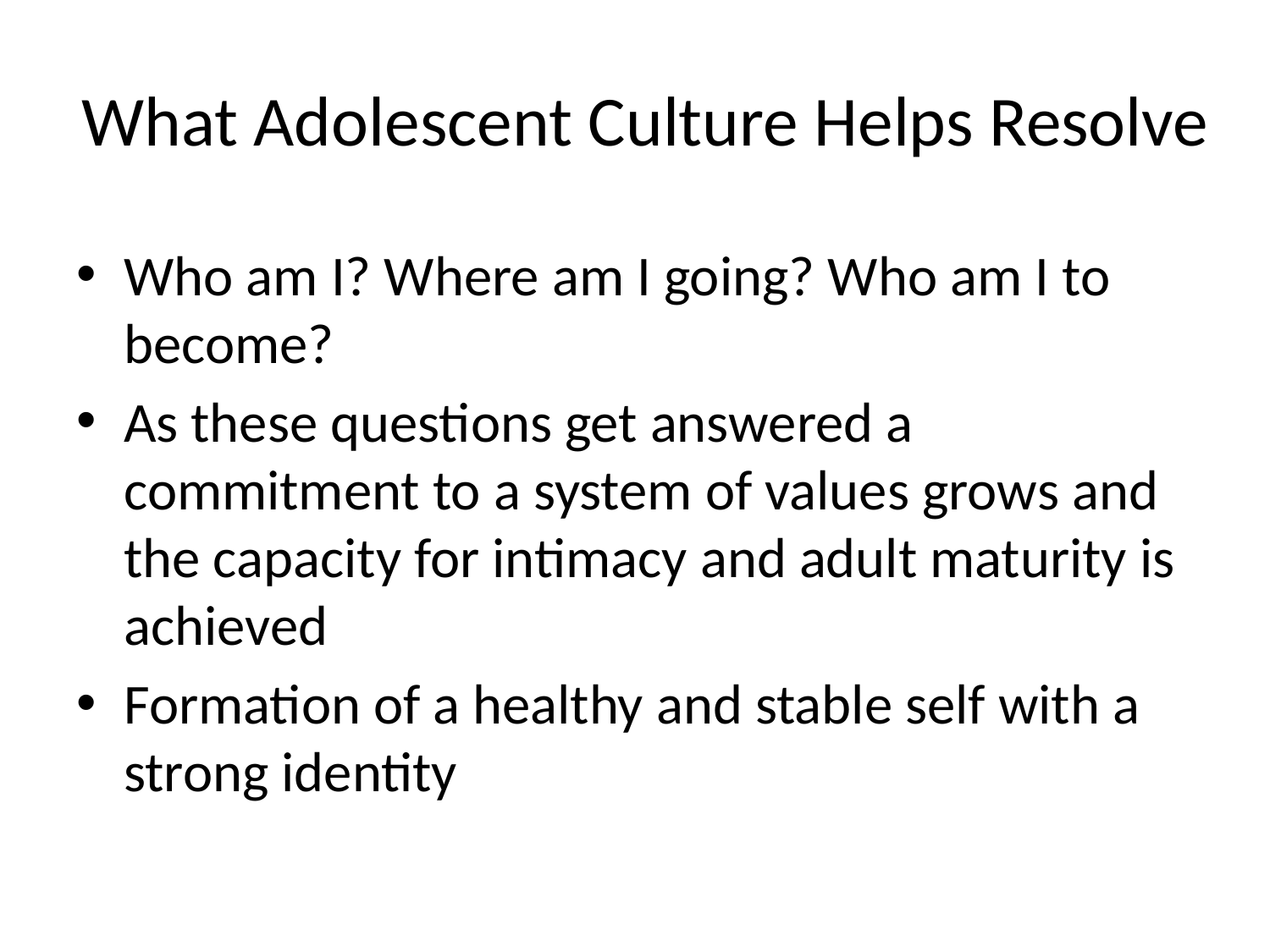

# What Adolescent Culture Helps Resolve
Who am I? Where am I going? Who am I to become?
As these questions get answered a commitment to a system of values grows and the capacity for intimacy and adult maturity is achieved
Formation of a healthy and stable self with a strong identity